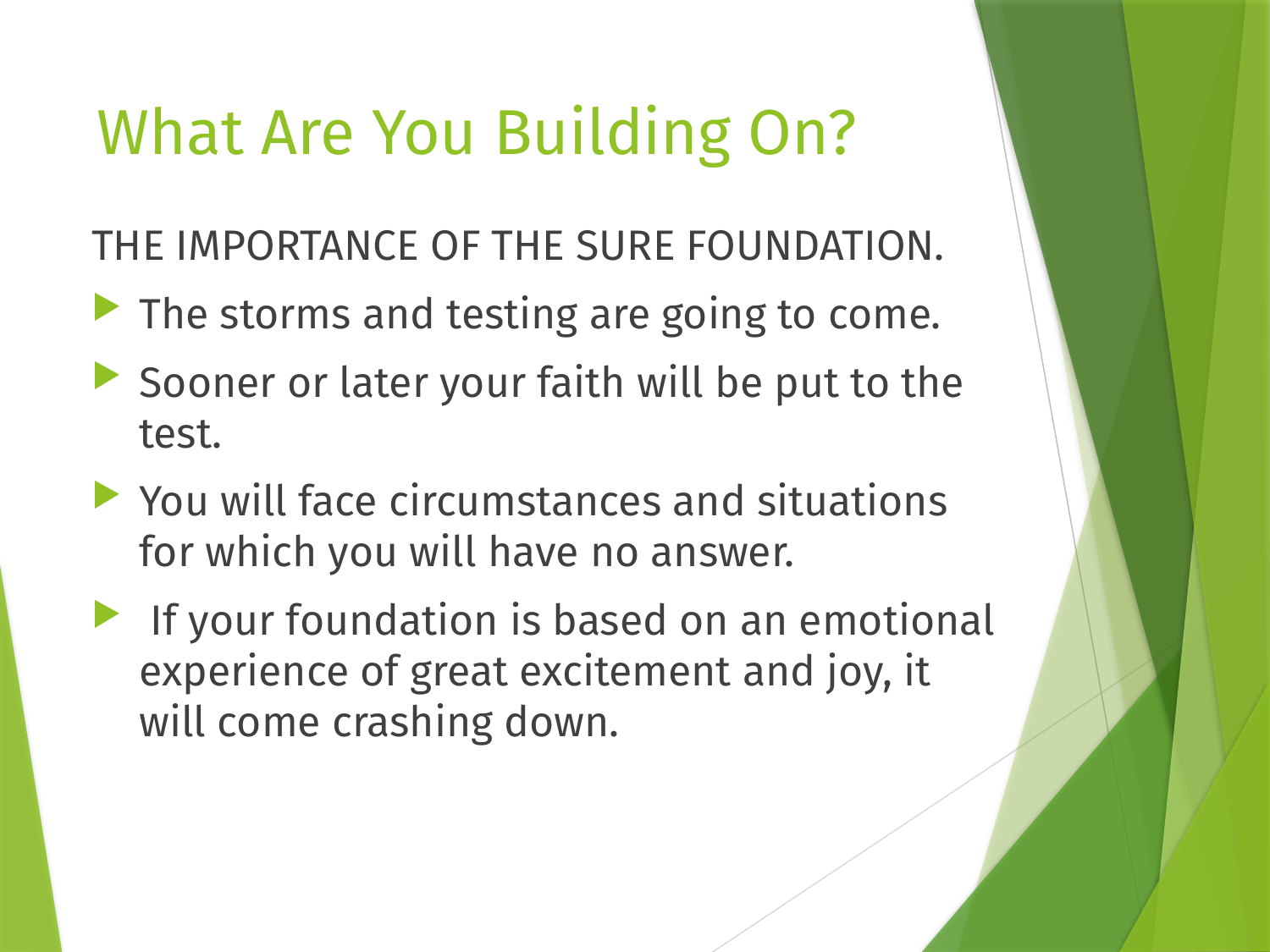

# What Are You Building On?
THE IMPORTANCE OF THE SURE FOUNDATION.
The storms and testing are going to come.
Sooner or later your faith will be put to the test.
You will face circumstances and situations for which you will have no answer.
 If your foundation is based on an emotional experience of great excitement and joy, it will come crashing down.